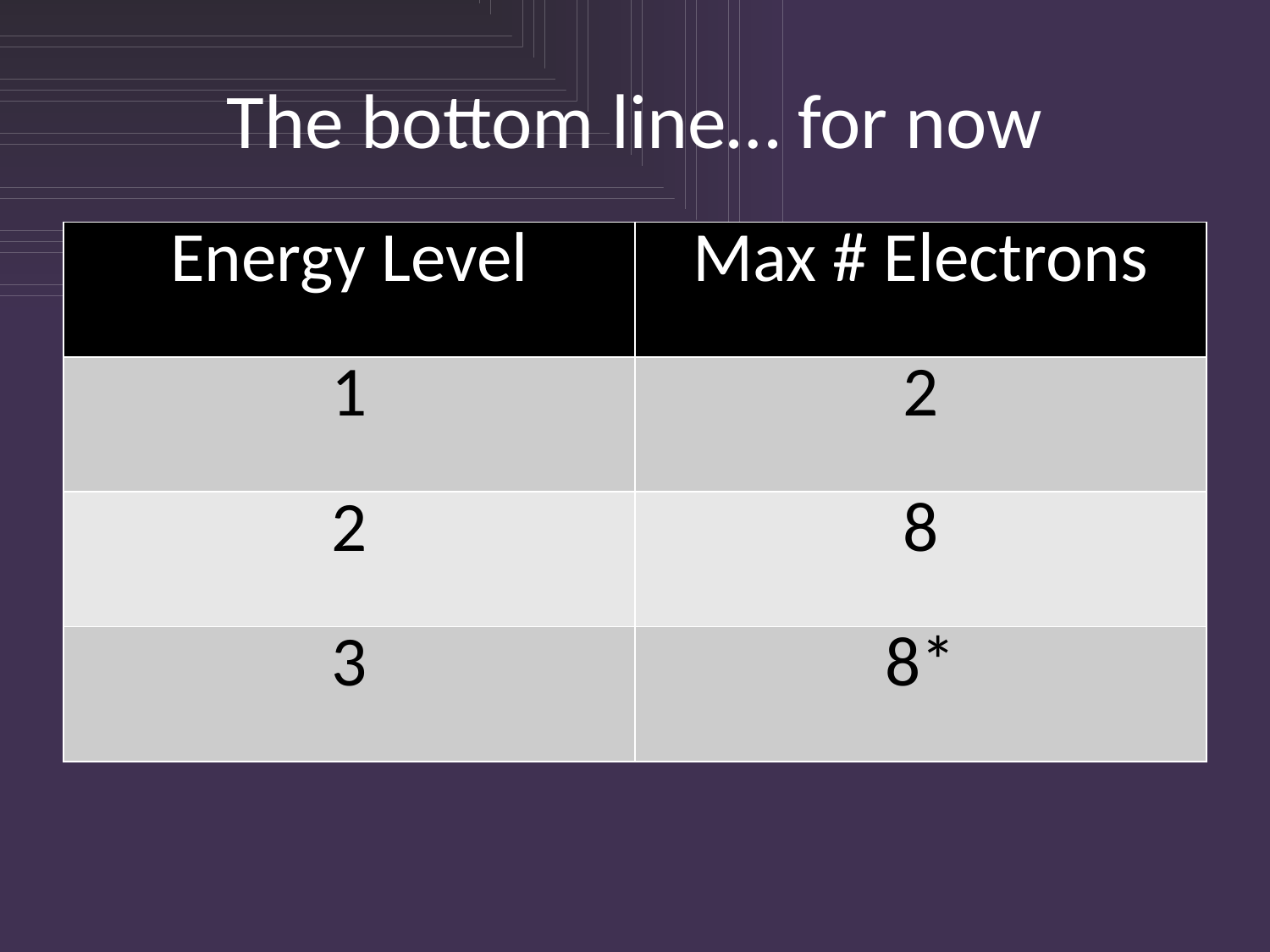

# The bottom line… for now
| Energy Level | Max # Electrons |
| --- | --- |
| 1 | 2 |
| 2 | 8 |
| 3 | 8\* |